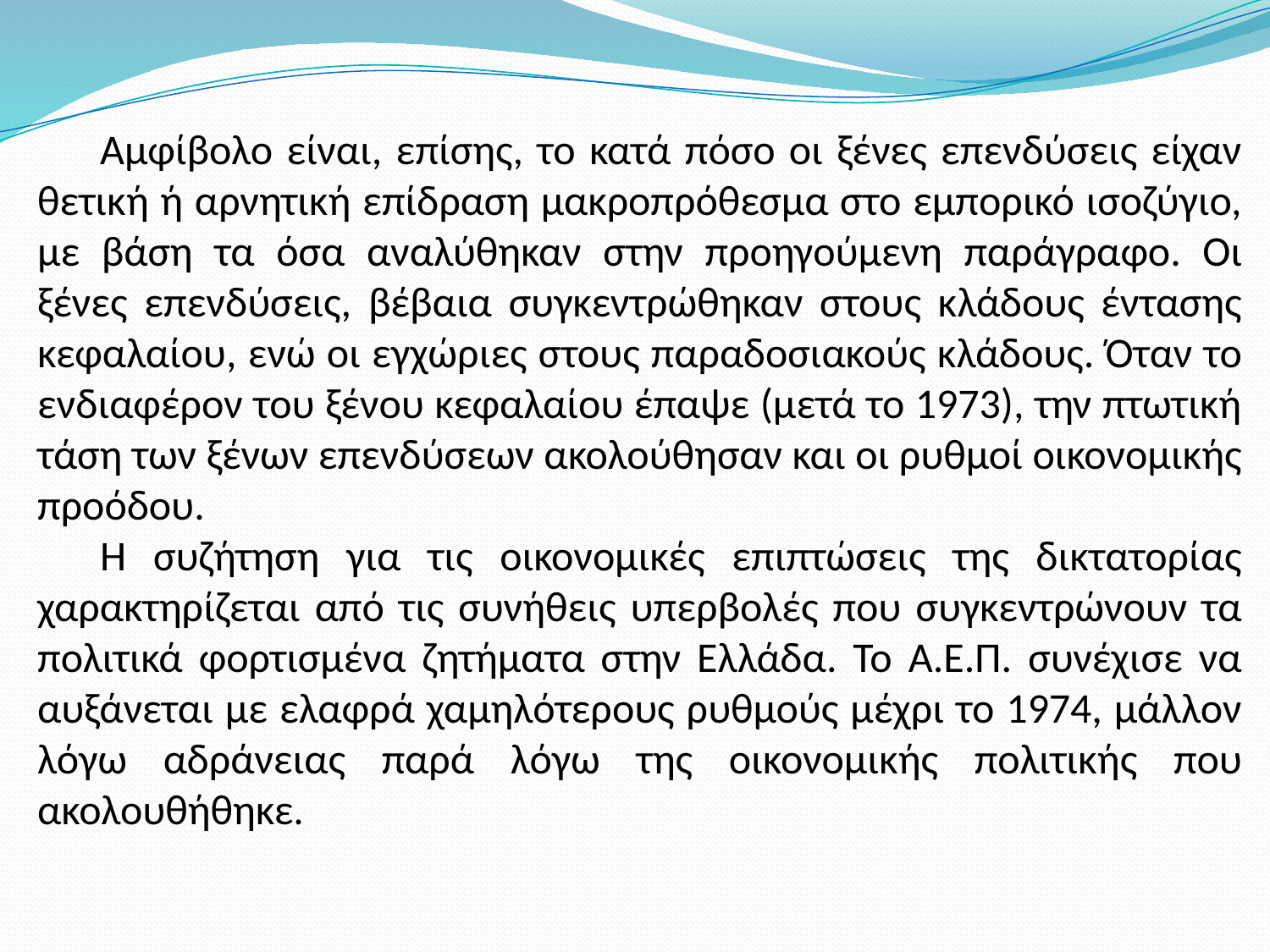

Αμφίβολο είναι, επίσης, το κατά πόσο οι ξένες επενδύσεις είχαν θετική ή αρνητική επίδραση μακροπρόθεσμα στο εμπορικό ισοζύγιο, με βάση τα όσα αναλύθηκαν στην προηγούμενη παράγραφο. Οι ξένες επενδύσεις, βέβαια συγκεντρώθηκαν στους κλάδους έντασης κεφαλαίου, ενώ οι εγχώριες στους παραδοσιακούς κλάδους. Όταν το ενδιαφέρον του ξένου κεφαλαίου έπαψε (μετά το 1973), την πτωτική τάση των ξένων επενδύσεων ακολούθησαν και οι ρυθμοί οικονομικής προόδου.
Η συζήτηση για τις οικονομικές επιπτώσεις της δικτατορίας χαρακτηρίζεται από τις συνήθεις υπερβολές που συγκεντρώνουν τα πολιτικά φορτισμένα ζητήματα στην Ελλάδα. Το Α.Ε.Π. συνέχισε να αυξάνεται με ελαφρά χαμηλότερους ρυθμούς μέχρι το 1974, μάλλον λόγω αδράνειας παρά λόγω της οικονομικής πολιτικής που ακολουθήθηκε.